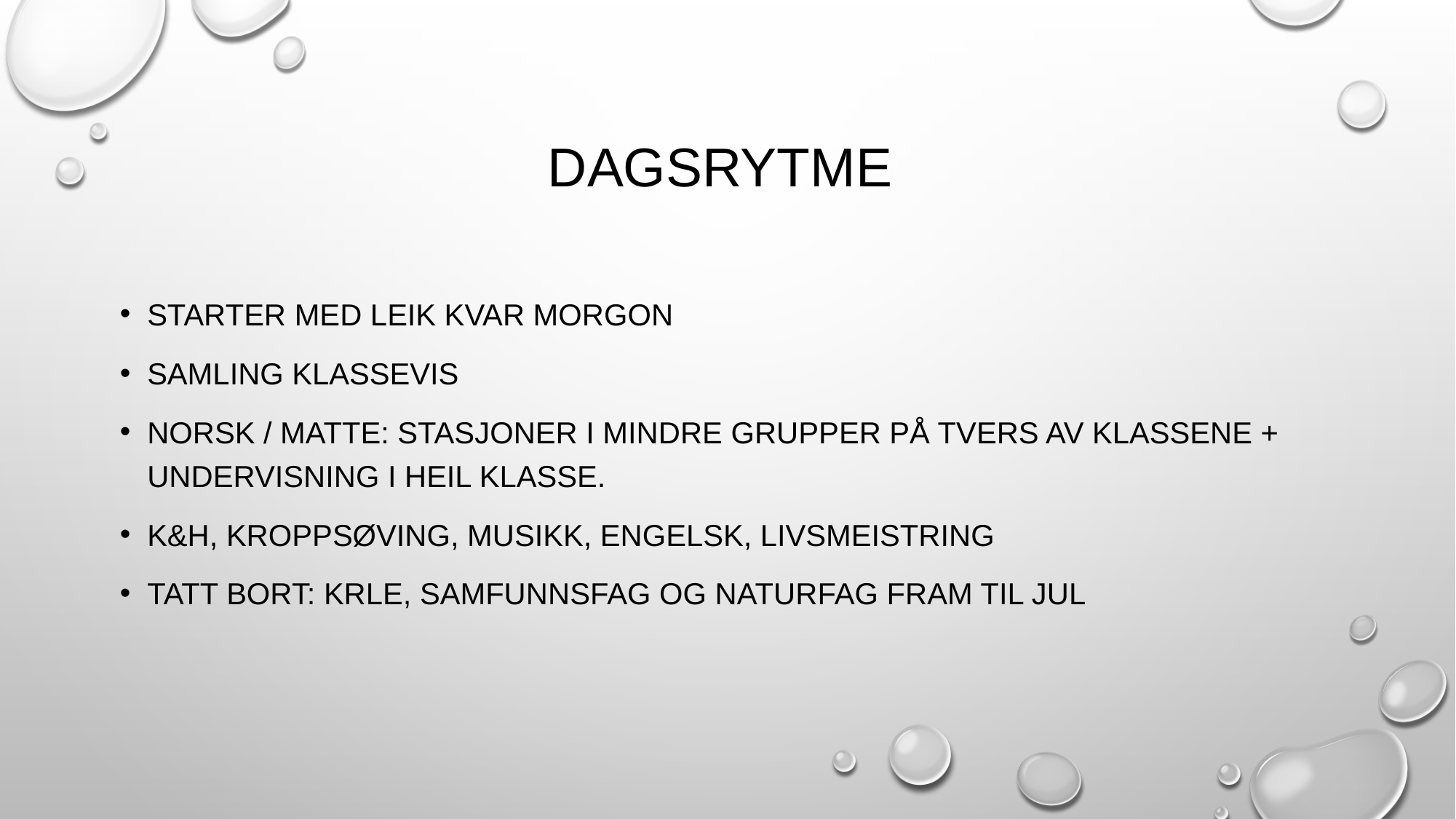

# Dagsrytme
Starter med Leik kvar morgon
Samling klassevis
Norsk / matte: stasjoner i mindre grupper på tvers av klassene + Undervisning i heil klasse.
K&H, kroppsøving, Musikk, engelsk, Livsmeistring
Tatt bort: KRLE, Samfunnsfag og naturfag fram til jul